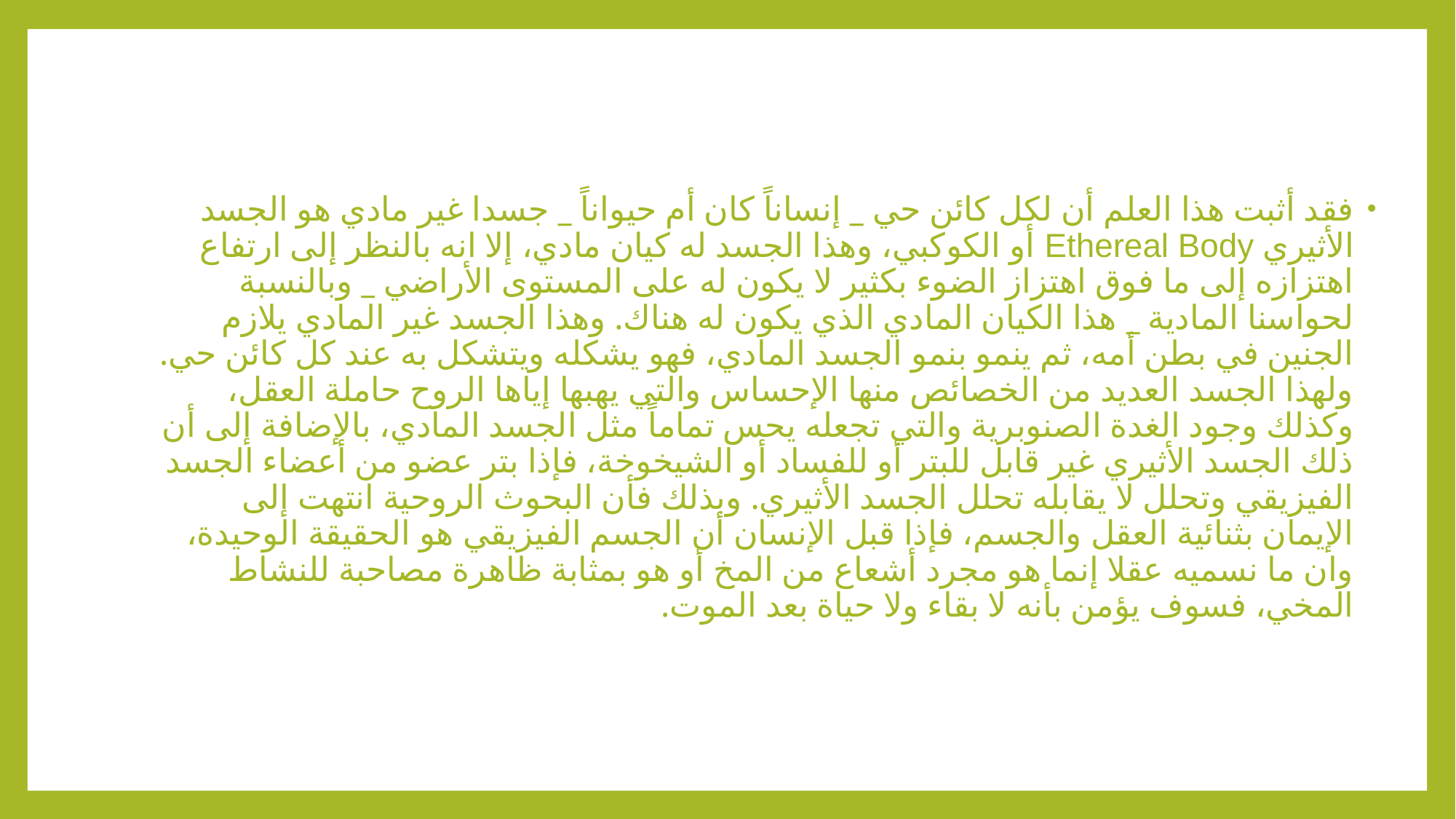

فقد أثبت هذا العلم أن لكل كائن حي _ إنساناً كان أم حيواناً _ جسدا غير مادي هو الجسد الأثيري Ethereal Body أو الكوكبي، وهذا الجسد له كيان مادي، إلا انه بالنظر إلى ارتفاع اهتزازه إلى ما فوق اهتزاز الضوء بكثير لا يكون له على المستوى الأراضي _ وبالنسبة لحواسنا المادية _ هذا الكيان المادي الذي يكون له هناك. وهذا الجسد غير المادي يلازم الجنين في بطن أمه، ثم ينمو بنمو الجسد المادي، فهو يشكله ويتشكل به عند كل كائن حي. ولهذا الجسد العديد من الخصائص منها الإحساس والتي يهبها إياها الروح حاملة العقل، وكذلك وجود الغدة الصنوبرية والتي تجعله يحس تماماً مثل الجسد المادي، بالإضافة إلى أن ذلك الجسد الأثيري غير قابل للبتر أو للفساد أو الشيخوخة، فإذا بتر عضو من أعضاء الجسد الفيزيقي وتحلل لا يقابله تحلل الجسد الأثيري. وبذلك فأن البحوث الروحية انتهت إلى الإيمان بثنائية العقل والجسم، فإذا قبل الإنسان أن الجسم الفيزيقي هو الحقيقة الوحيدة، وان ما نسميه عقلا إنما هو مجرد أشعاع من المخ أو هو بمثابة ظاهرة مصاحبة للنشاط المخي، فسوف يؤمن بأنه لا بقاء ولا حياة بعد الموت.